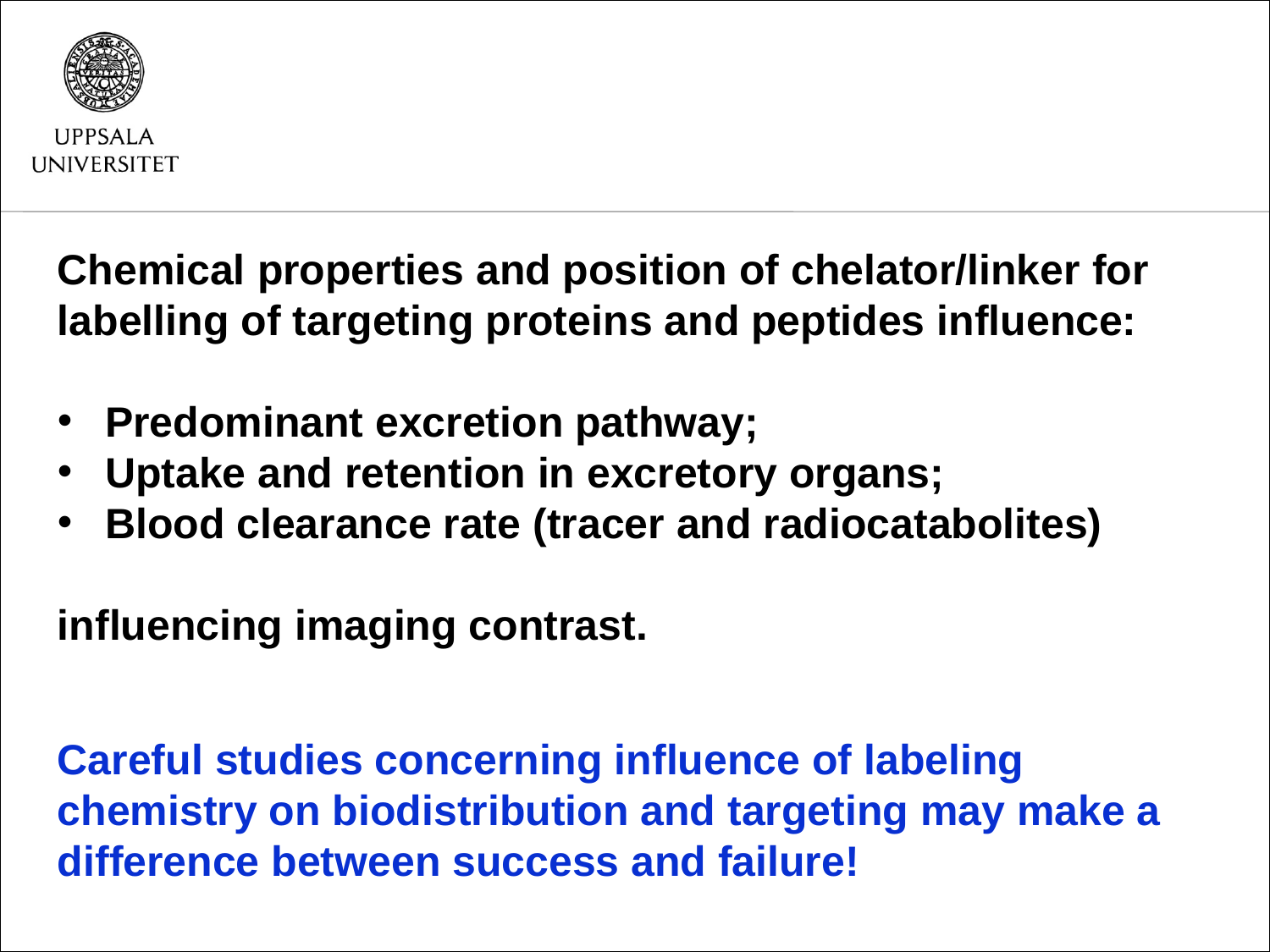

Chemical properties and position of chelator/linker for labelling of targeting proteins and peptides influence:

Predominant excretion pathway;
Uptake and retention in excretory organs;
Blood clearance rate (tracer and radiocatabolites)

influencing imaging contrast.

Careful studies concerning influence of labeling chemistry on biodistribution and targeting may make a difference between success and failure!